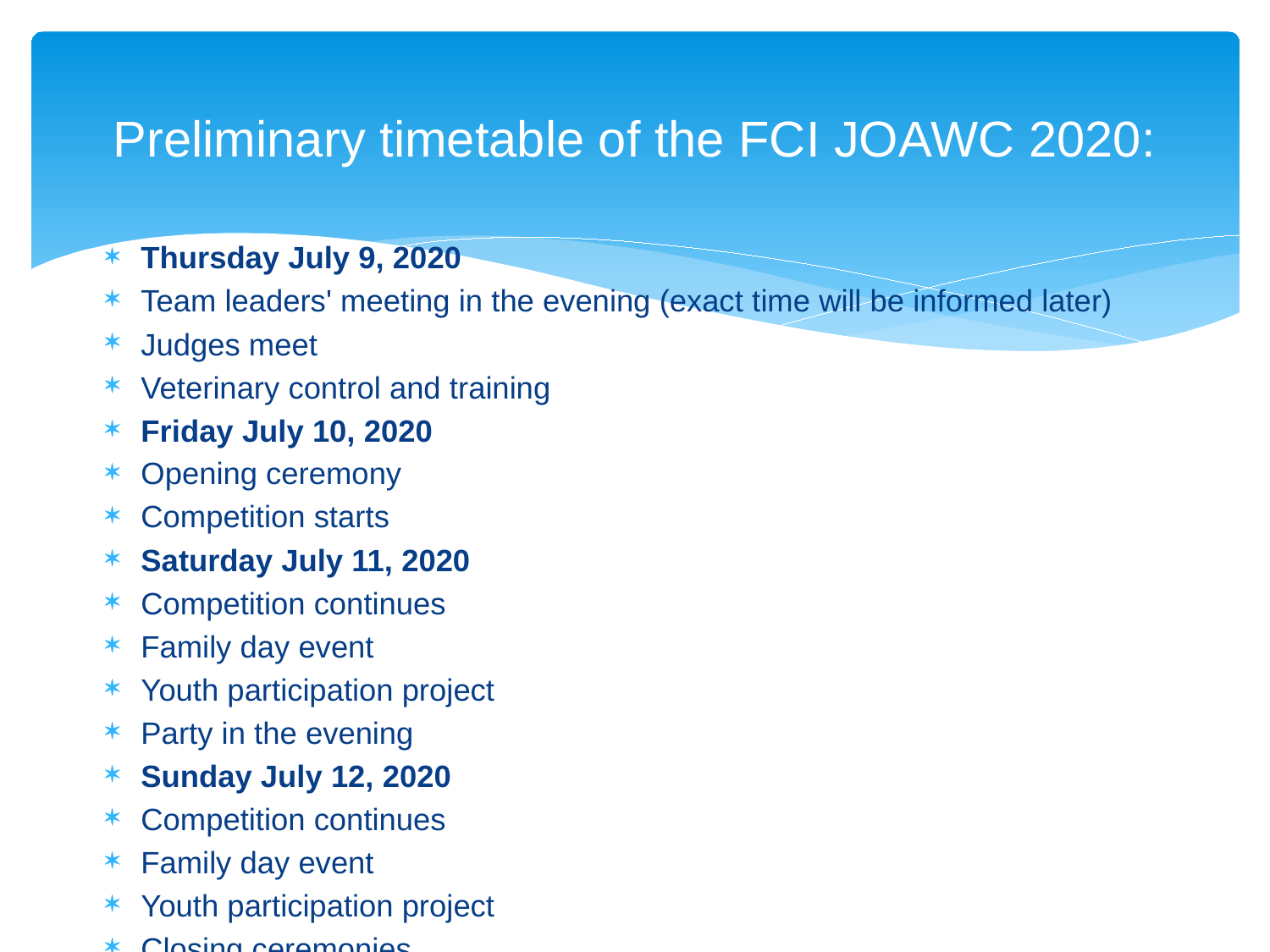

# Preliminary timetable of the FCI JOAWC 2020:
Thursday July 9, 2020
Team leaders' meeting in the evening (exact time will be informed later)
Judges meet
Veterinary control and training
Friday July 10, 2020
Opening ceremony
Competition starts
Saturday July 11, 2020
Competition continues
Family day event
Youth participation project
Party in the evening
Sunday July 12, 2020
Competition continues
Family day event
Youth participation project
Closing ceremonies